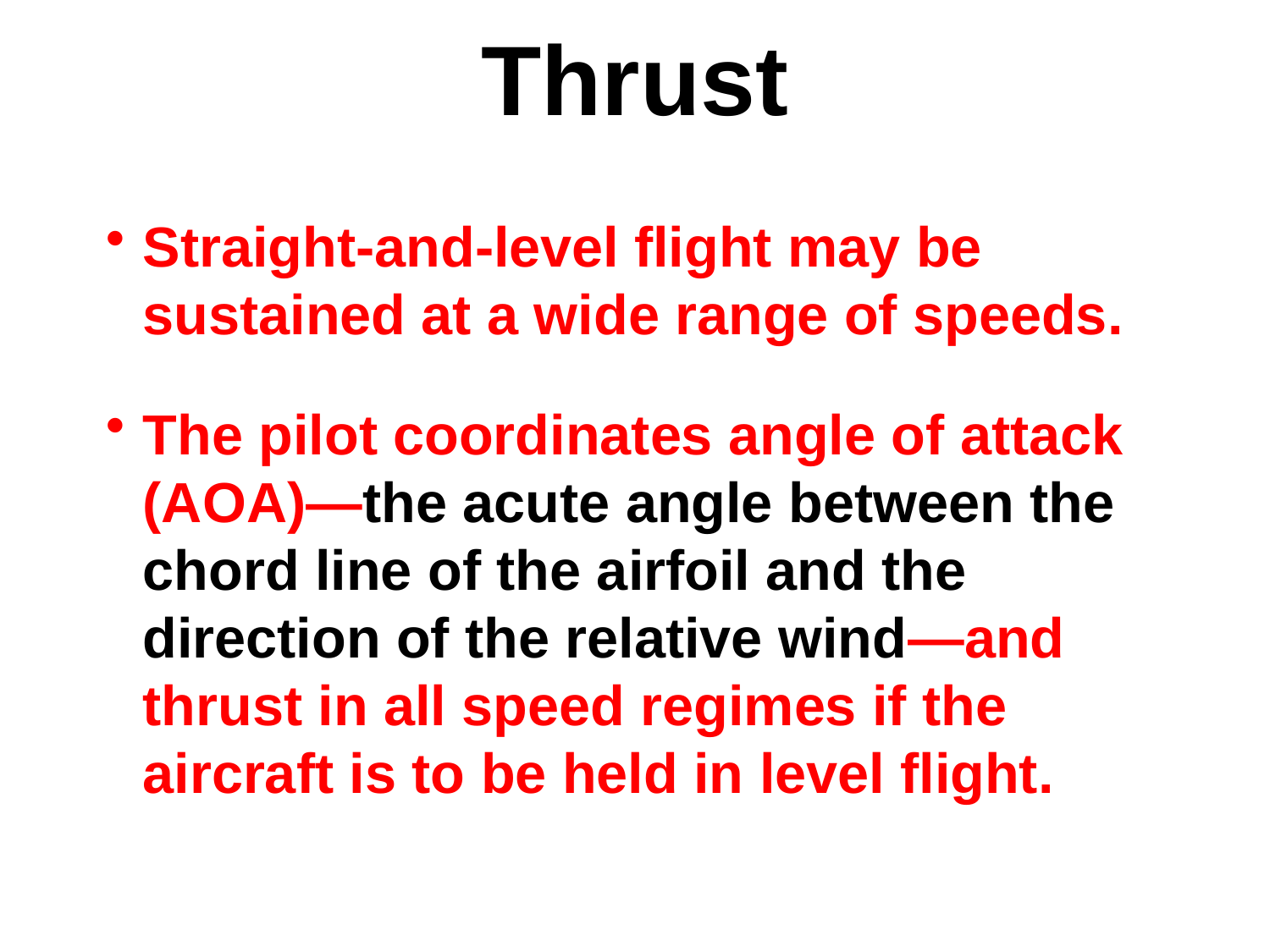

# Thrust
Straight-and-level flight may be sustained at a wide range of speeds.
The pilot coordinates angle of attack (AOA)—the acute angle between the chord line of the airfoil and the direction of the relative wind—and thrust in all speed regimes if the aircraft is to be held in level flight.